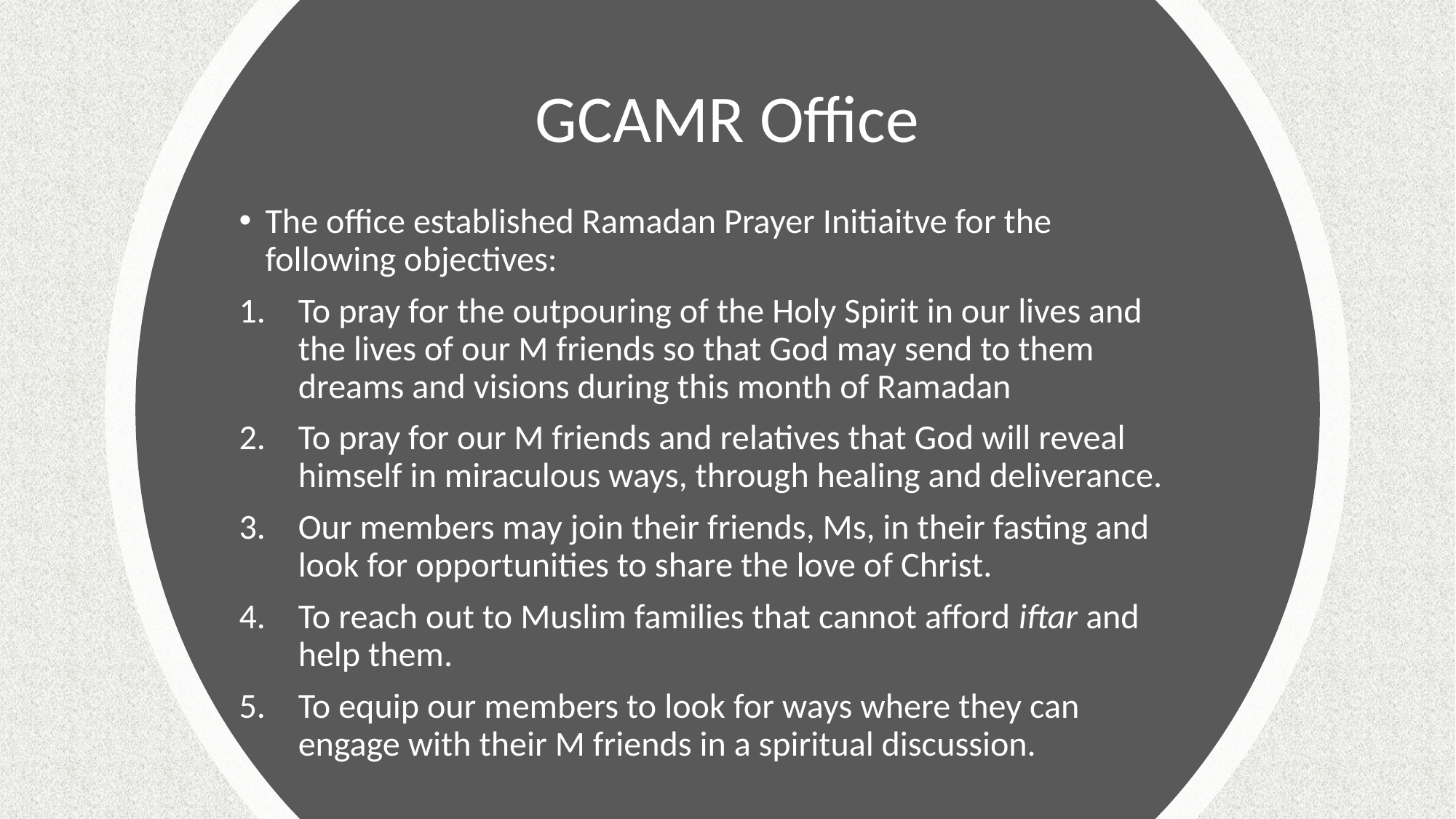

# GCAMR Office
The office established Ramadan Prayer Initiaitve for the following objectives:
To pray for the outpouring of the Holy Spirit in our lives and the lives of our M friends so that God may send to them dreams and visions during this month of Ramadan
To pray for our M friends and relatives that God will reveal himself in miraculous ways, through healing and deliverance.
Our members may join their friends, Ms, in their fasting and look for opportunities to share the love of Christ.
To reach out to Muslim families that cannot afford iftar and help them.
To equip our members to look for ways where they can engage with their M friends in a spiritual discussion.